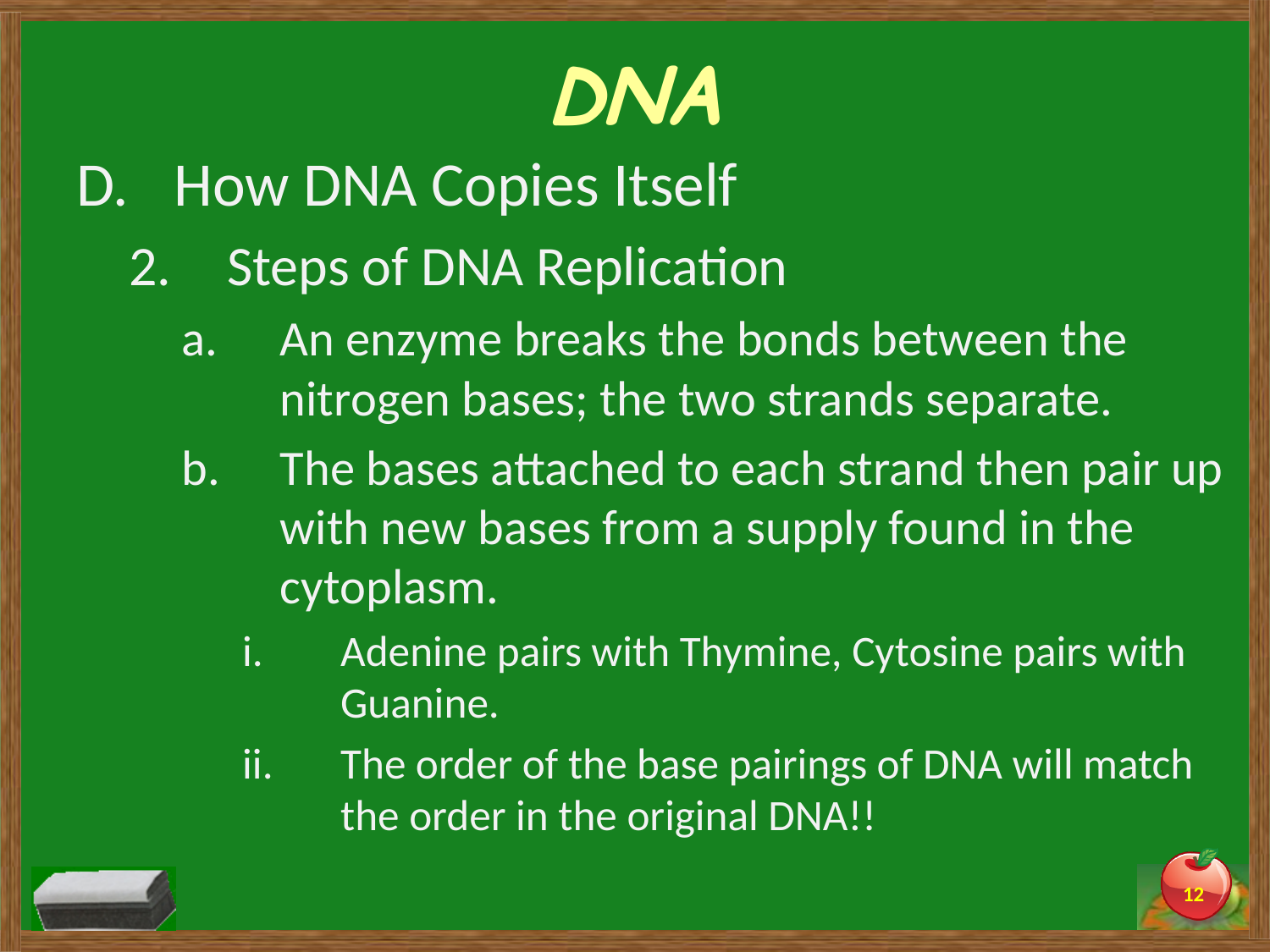

# DNA
How DNA Copies Itself
Steps of DNA Replication
An enzyme breaks the bonds between the nitrogen bases; the two strands separate.
The bases attached to each strand then pair up with new bases from a supply found in the cytoplasm.
Adenine pairs with Thymine, Cytosine pairs with Guanine.
The order of the base pairings of DNA will match the order in the original DNA!!

12